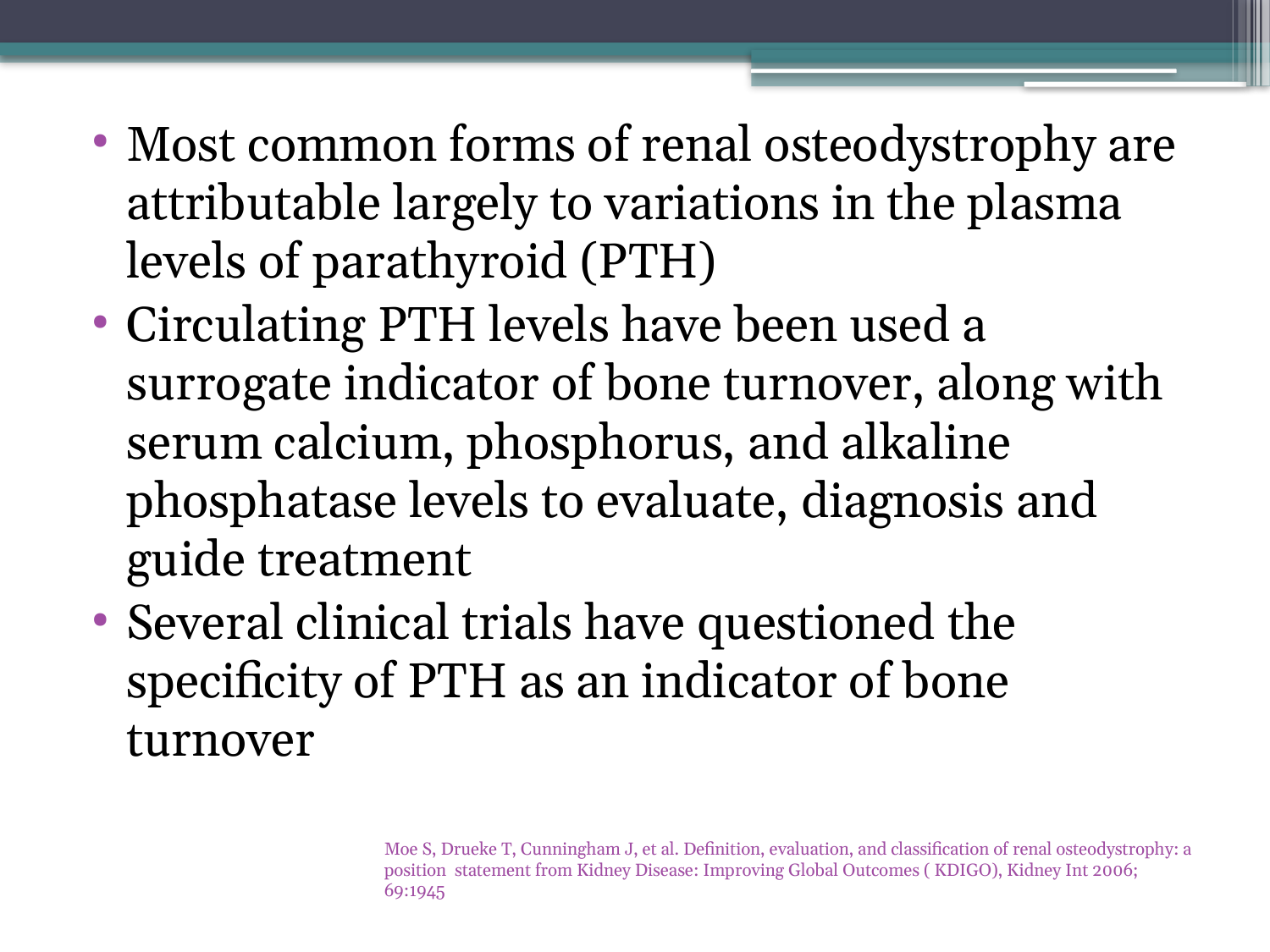

Most common forms of renal osteodystrophy are  attributable largely to variations in the plasma levels of parathyroid (PTH)
Circulating PTH levels have been used a surrogate indicator of bone turnover, along with serum calcium, phosphorus, and alkaline phosphatase levels to evaluate, diagnosis and guide treatment
Several clinical trials have questioned the specificity of PTH as an indicator of bone turnover

	Moe S, Drueke T, Cunningham J, et al. Definition, evaluation, and classification of renal osteodystrophy: a position  statement from Kidney Disease: Improving Global Outcomes ( KDIGO), Kidney Int 2006; 69:1945